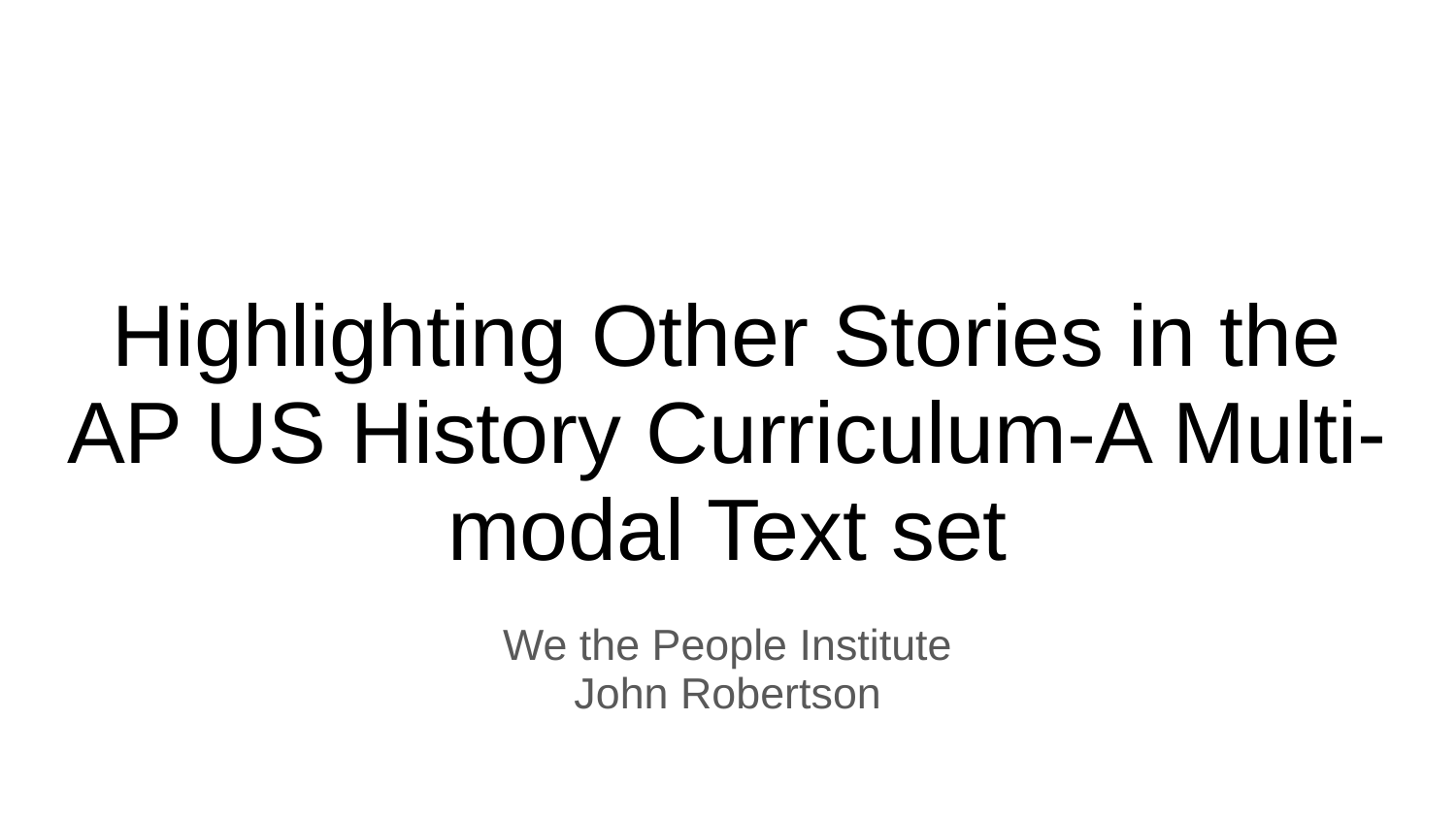

# Highlighting Other Stories in the AP US History Curriculum-A Multi-modal Text set
We the People Institute
John Robertson